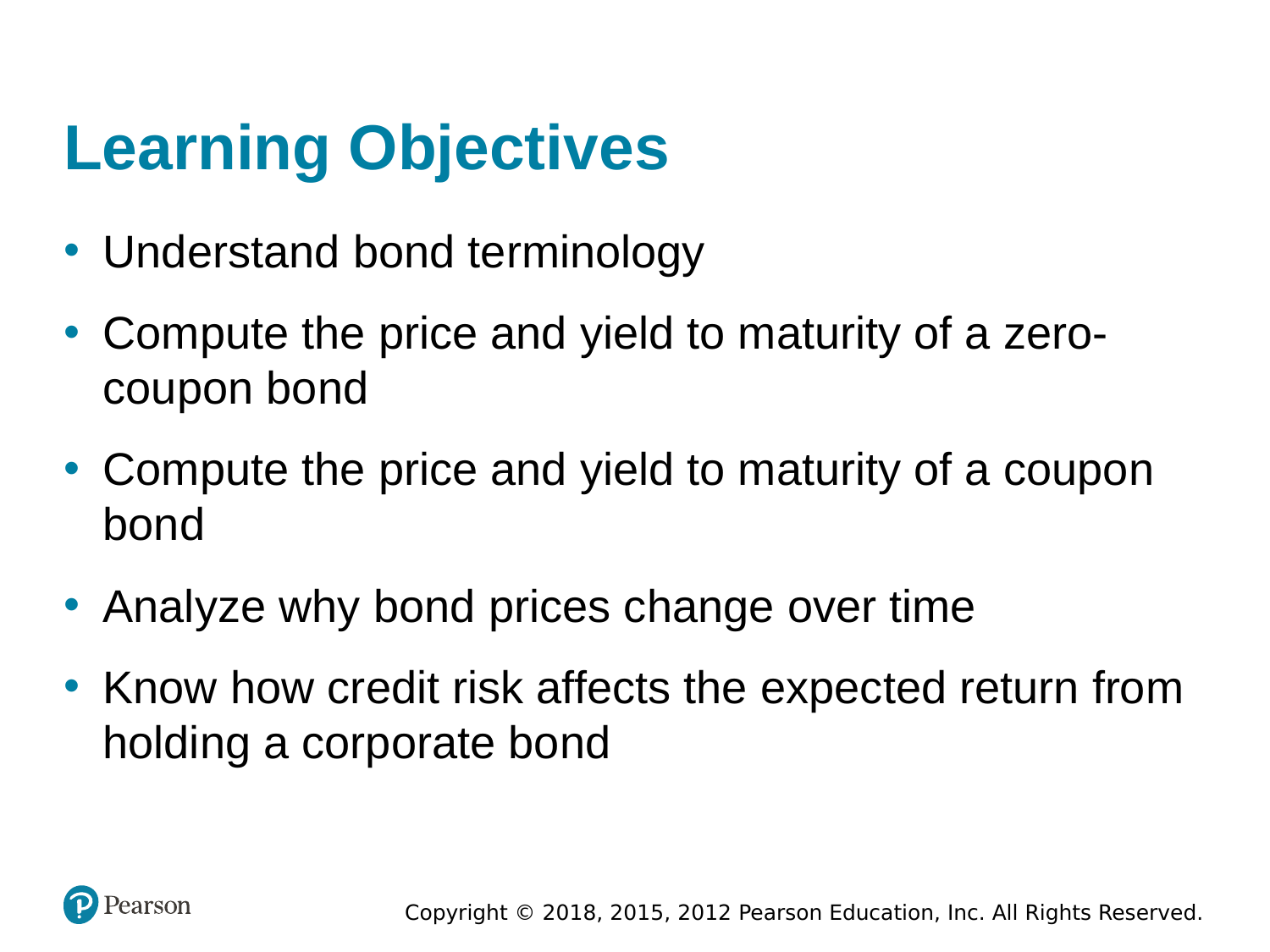

# Learning Objectives
Understand bond terminology
Compute the price and yield to maturity of a zero-coupon bond
Compute the price and yield to maturity of a coupon bond
Analyze why bond prices change over time
Know how credit risk affects the expected return from holding a corporate bond